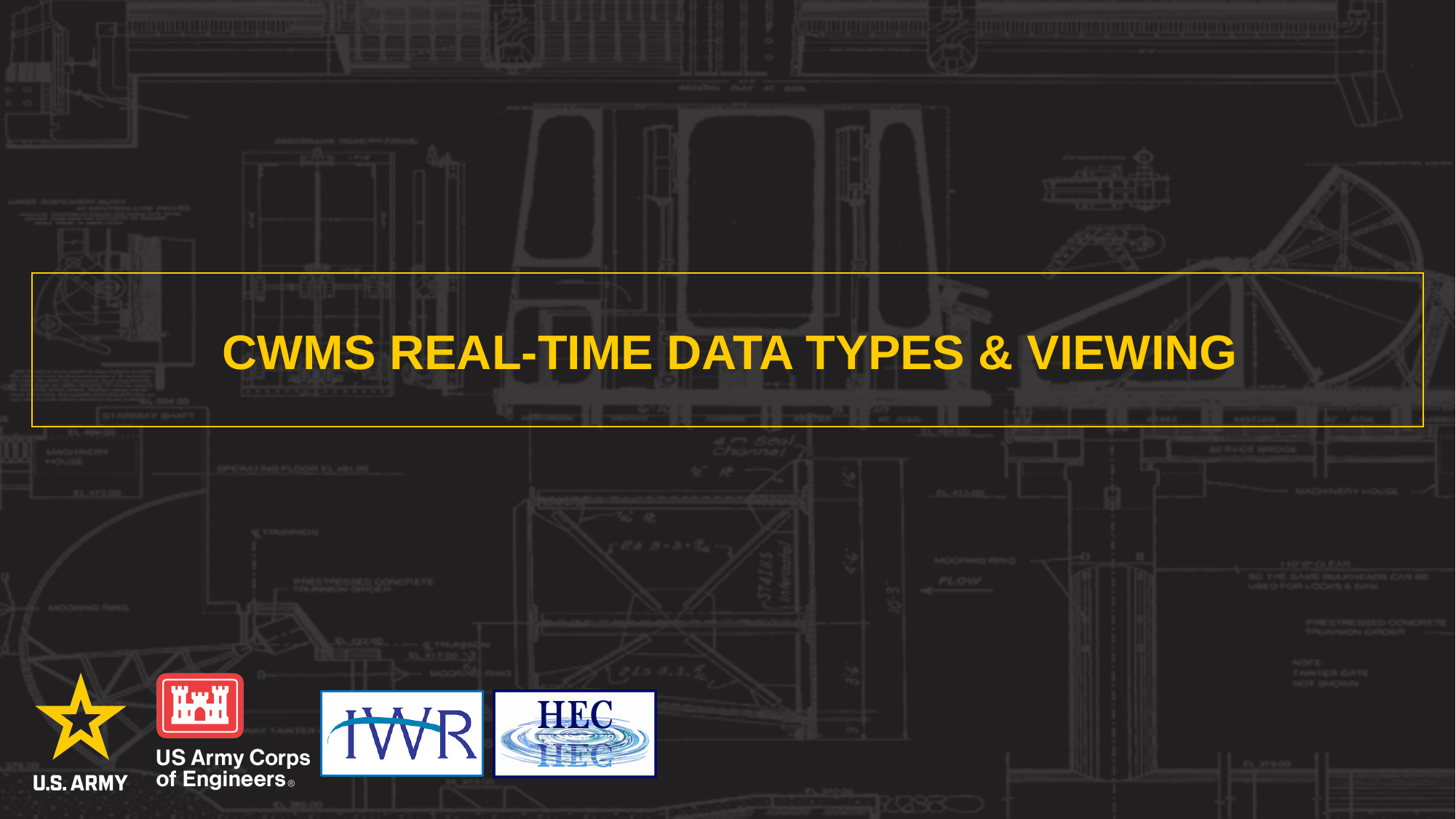

# CWMS Real-time data types & Viewing